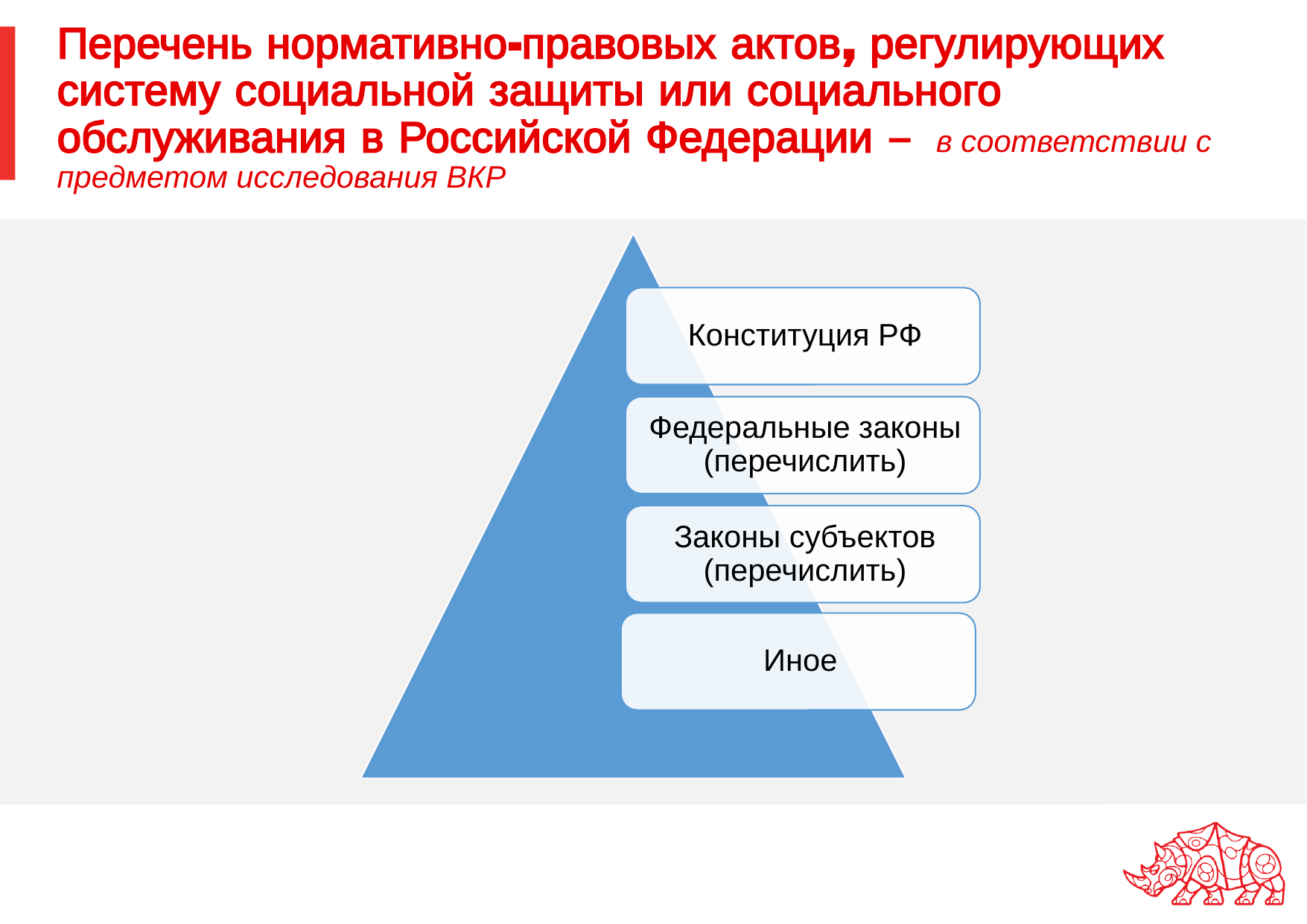

# Перечень нормативно-правовых актов, регулирующих систему социальной защиты или социального обслуживания в Российской Федерации –  в соответствии с предметом исследования ВКР
Конституция РФ
Федеральные законы (перечислить)
Законы субъектов (перечислить)
Иное